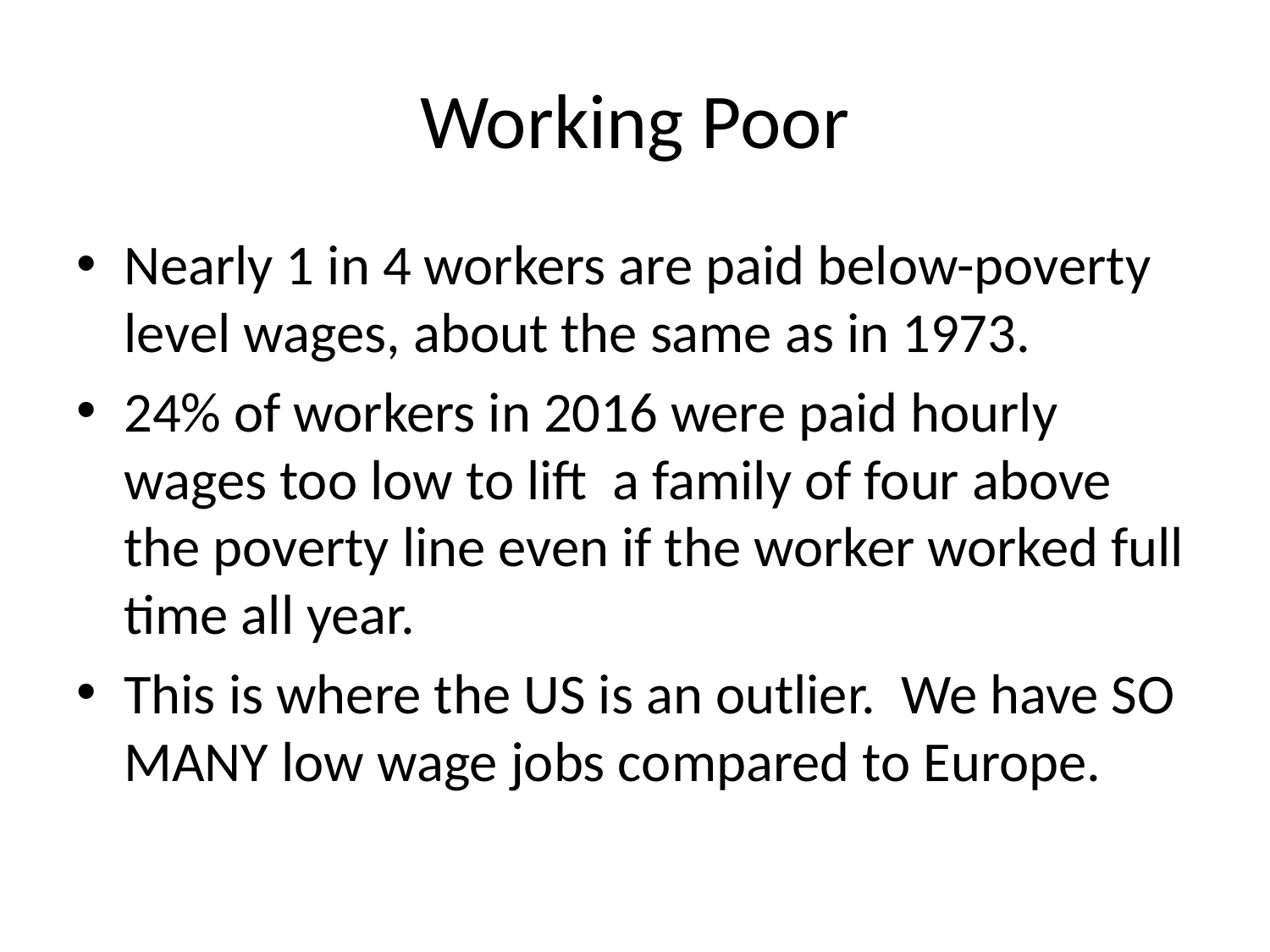

# Working Poor
Nearly 1 in 4 workers are paid below-poverty level wages, about the same as in 1973.
24% of workers in 2016 were paid hourly wages too low to lift  a family of four above the poverty line even if the worker worked full time all year.
This is where the US is an outlier.  We have SO MANY low wage jobs compared to Europe.